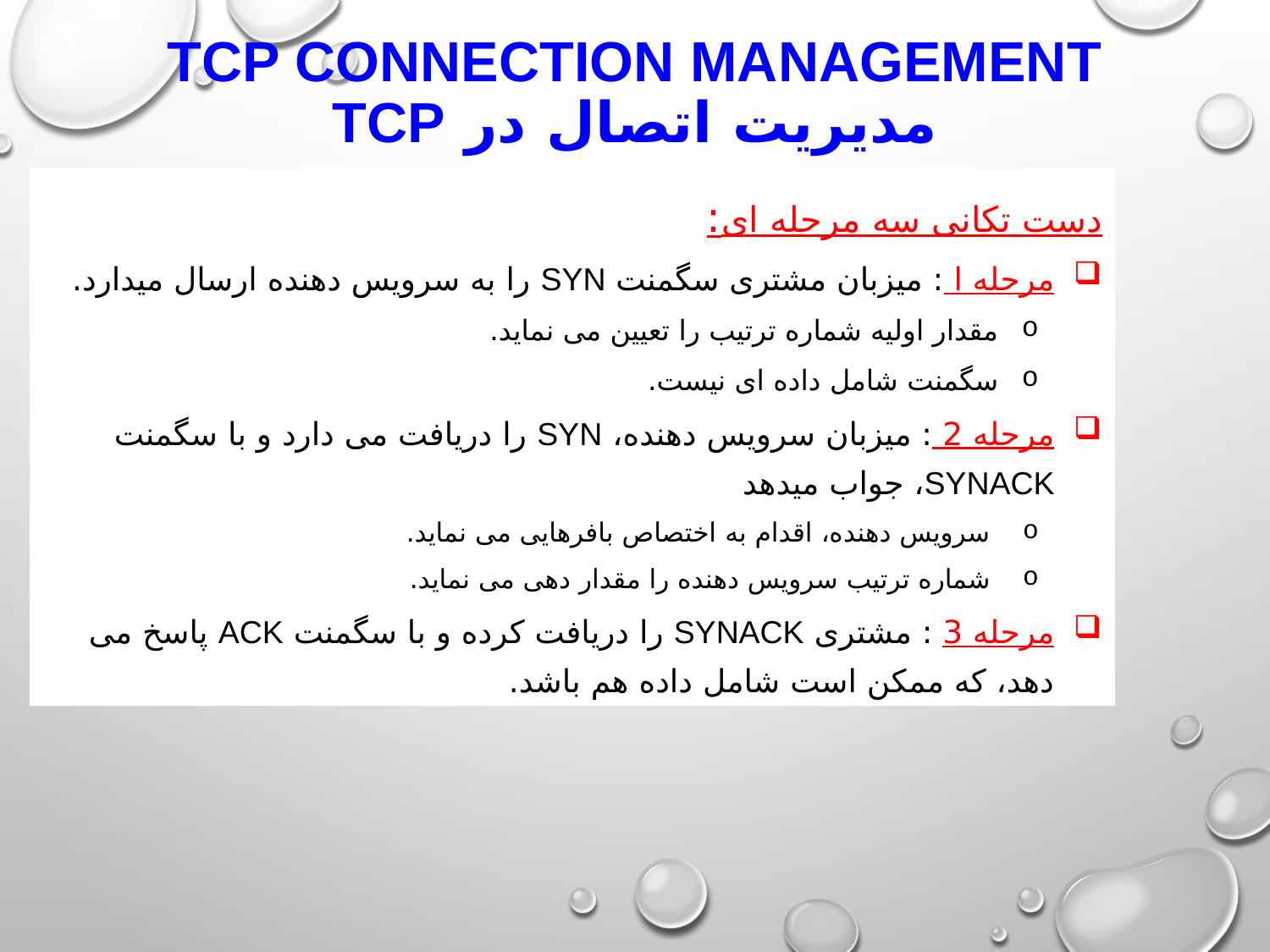

# TCP Connection Management مدیریت اتصال در TCP
دست تکانی سه مرحله ای:
مرحله ا : میزبان مشتری سگمنت SYN را به سرویس دهنده ارسال میدارد.
مقدار اولیه شماره ترتیب را تعیین می نماید.
سگمنت شامل داده ای نیست.
مرحله 2 : میزبان سرویس دهنده، SYN را دریافت می دارد و با سگمنت SYNACK، جواب میدهد
سرویس دهنده، اقدام به اختصاص بافرهایی می نماید.
شماره ترتیب سرویس دهنده را مقدار دهی می نماید.
مرحله 3 : مشتری SYNACK را دریافت کرده و با سگمنت ACK پاسخ می دهد، که ممکن است شامل داده هم باشد.